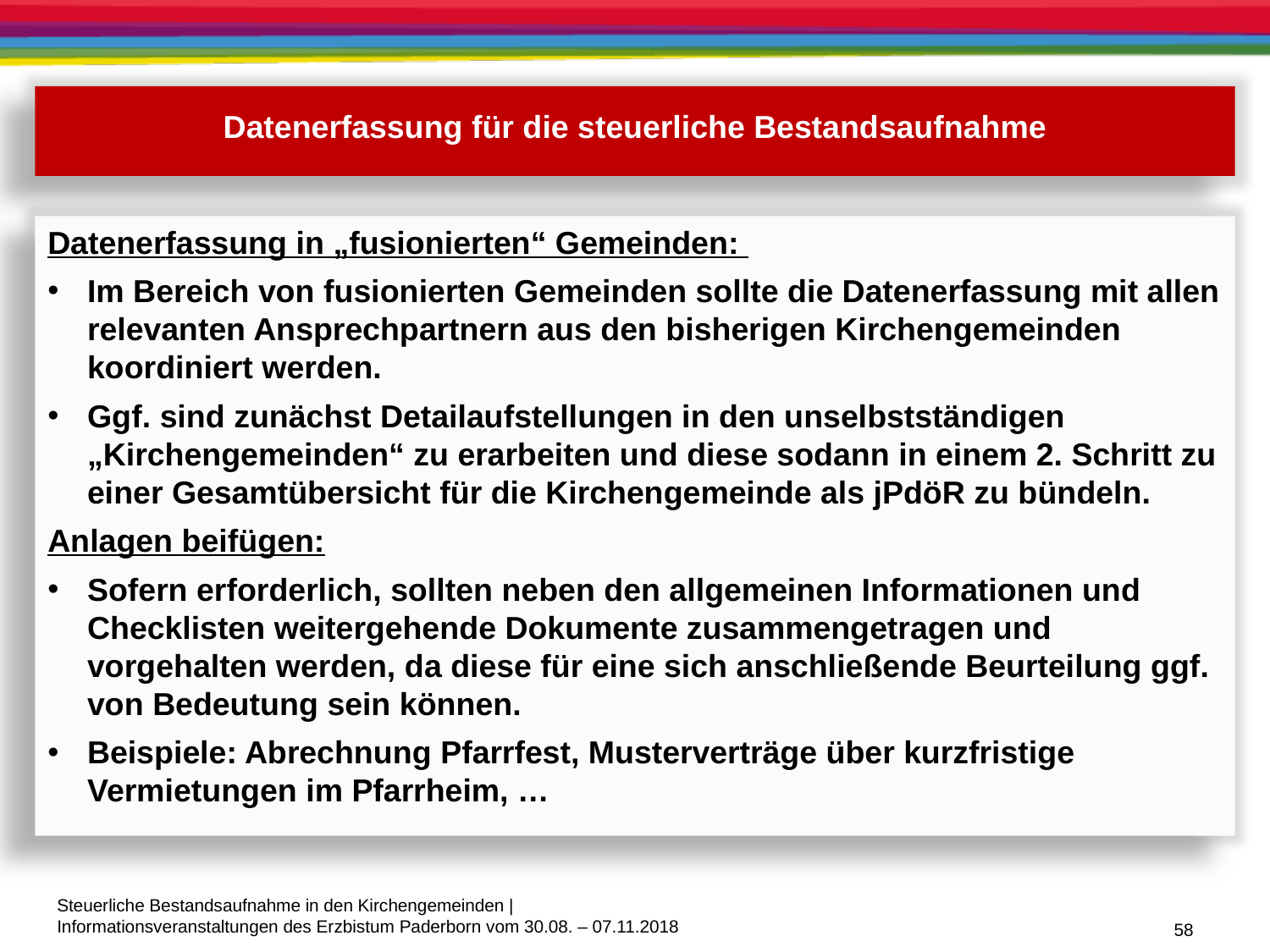

Datenerfassung für die steuerliche Bestandsaufnahme
Datenerfassung in „fusionierten“ Gemeinden:
Im Bereich von fusionierten Gemeinden sollte die Datenerfassung mit allen relevanten Ansprechpartnern aus den bisherigen Kirchengemeinden koordiniert werden.
Ggf. sind zunächst Detailaufstellungen in den unselbstständigen „Kirchengemeinden“ zu erarbeiten und diese sodann in einem 2. Schritt zu einer Gesamtübersicht für die Kirchengemeinde als jPdöR zu bündeln.
Anlagen beifügen:
Sofern erforderlich, sollten neben den allgemeinen Informationen und Checklisten weitergehende Dokumente zusammengetragen und vorgehalten werden, da diese für eine sich anschließende Beurteilung ggf. von Bedeutung sein können.
Beispiele: Abrechnung Pfarrfest, Musterverträge über kurzfristige Vermietungen im Pfarrheim, …
58